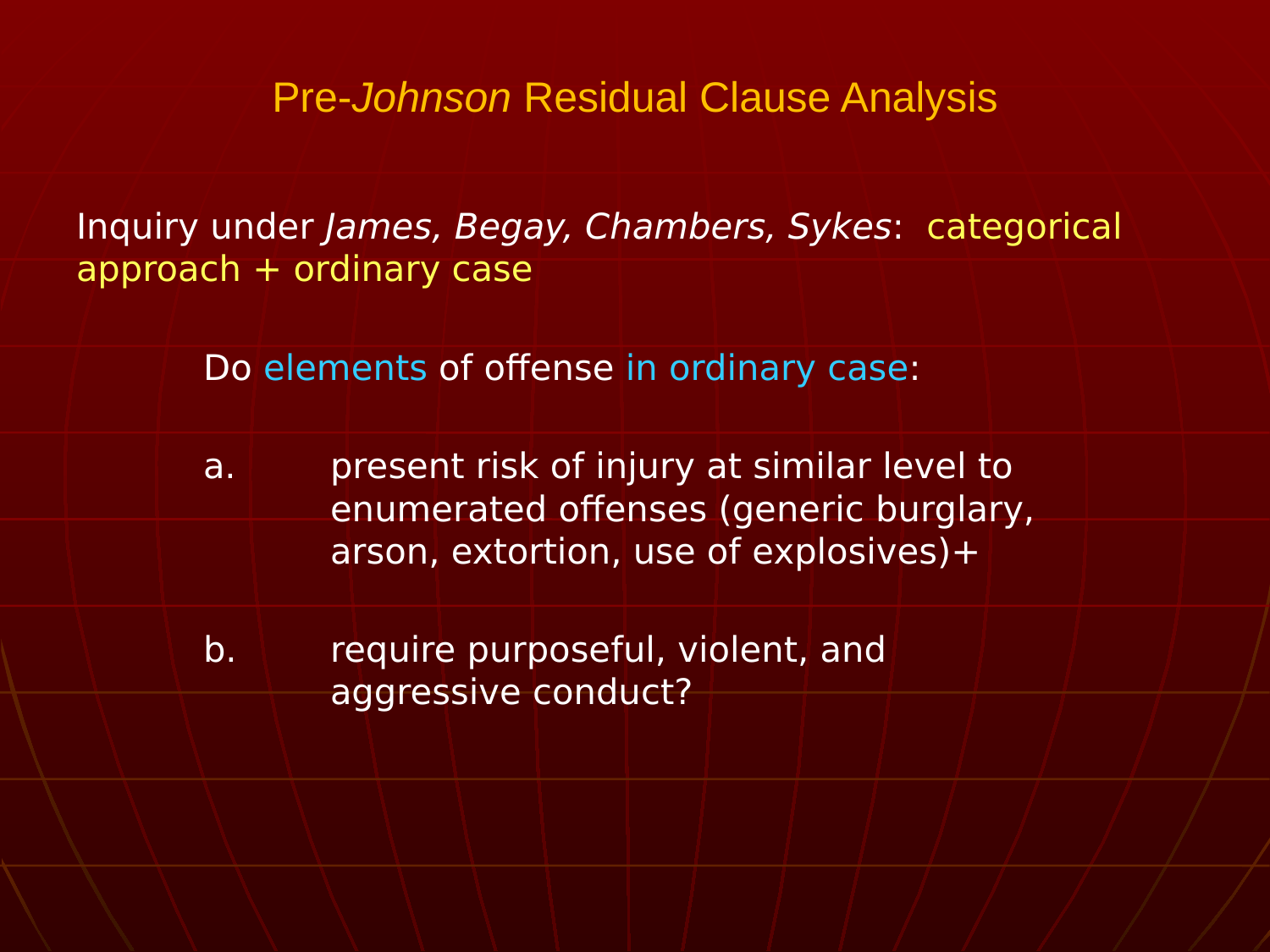

# Pre-Johnson Residual Clause Analysis

Inquiry under James, Begay, Chambers, Sykes:  categorical approach + ordinary case

	Do elements of offense in ordinary case:

	a. 	present risk of injury at similar level to 			enumerated offenses (generic burglary, 			arson, extortion, use of explosives)+

	b.	require purposeful, violent, and 				aggressive conduct?